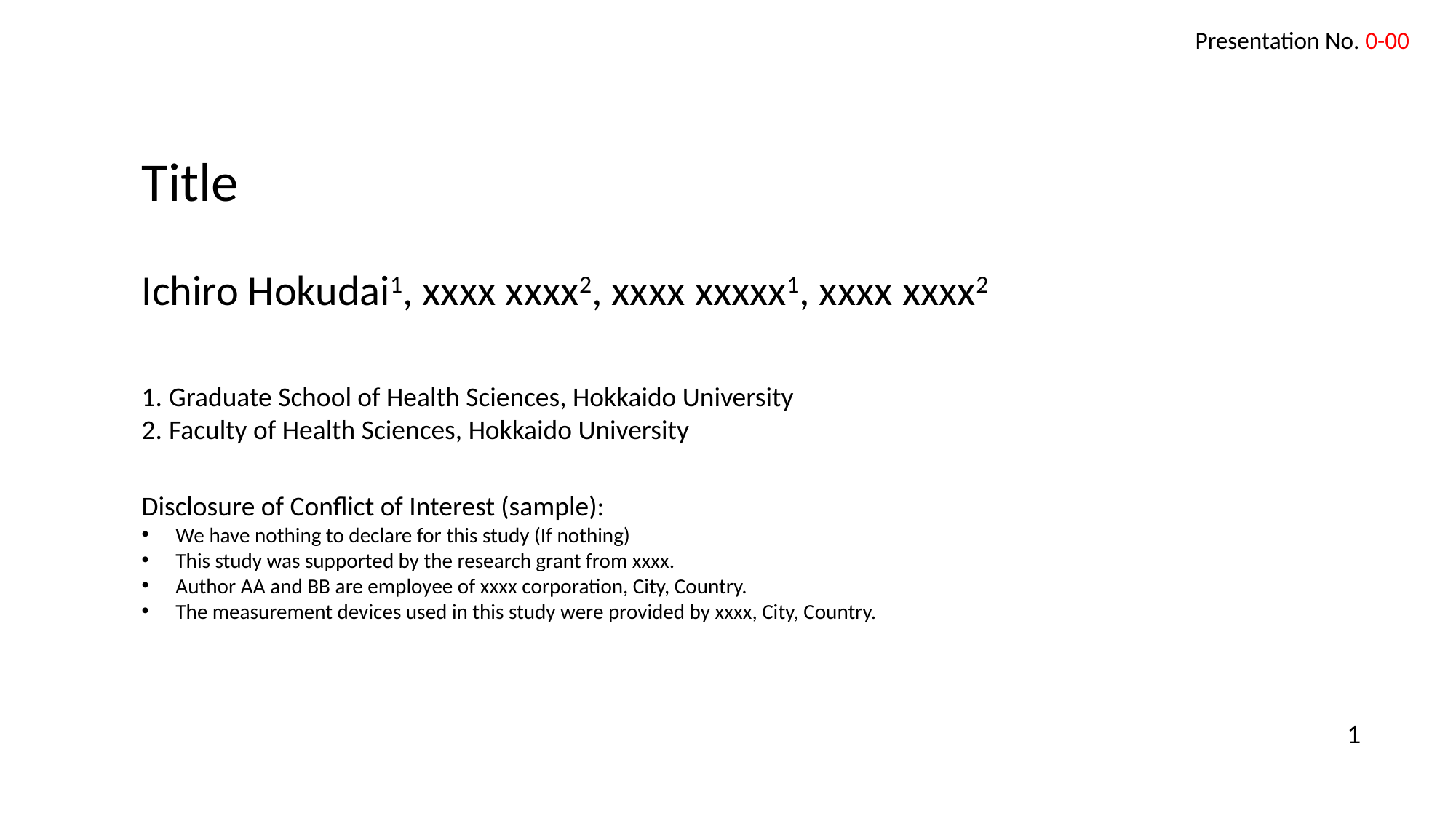

Presentation No. 0-00
Title

Ichiro Hokudai1, xxxx xxxx2, xxxx xxxxx1, xxxx xxxx2

Graduate School of Health Sciences, Hokkaido University
Faculty of Health Sciences, Hokkaido University

Disclosure of Conflict of Interest (sample):
We have nothing to declare for this study (If nothing)
This study was supported by the research grant from xxxx.
Author AA and BB are employee of xxxx corporation, City, Country.
The measurement devices used in this study were provided by xxxx, City, Country.

1